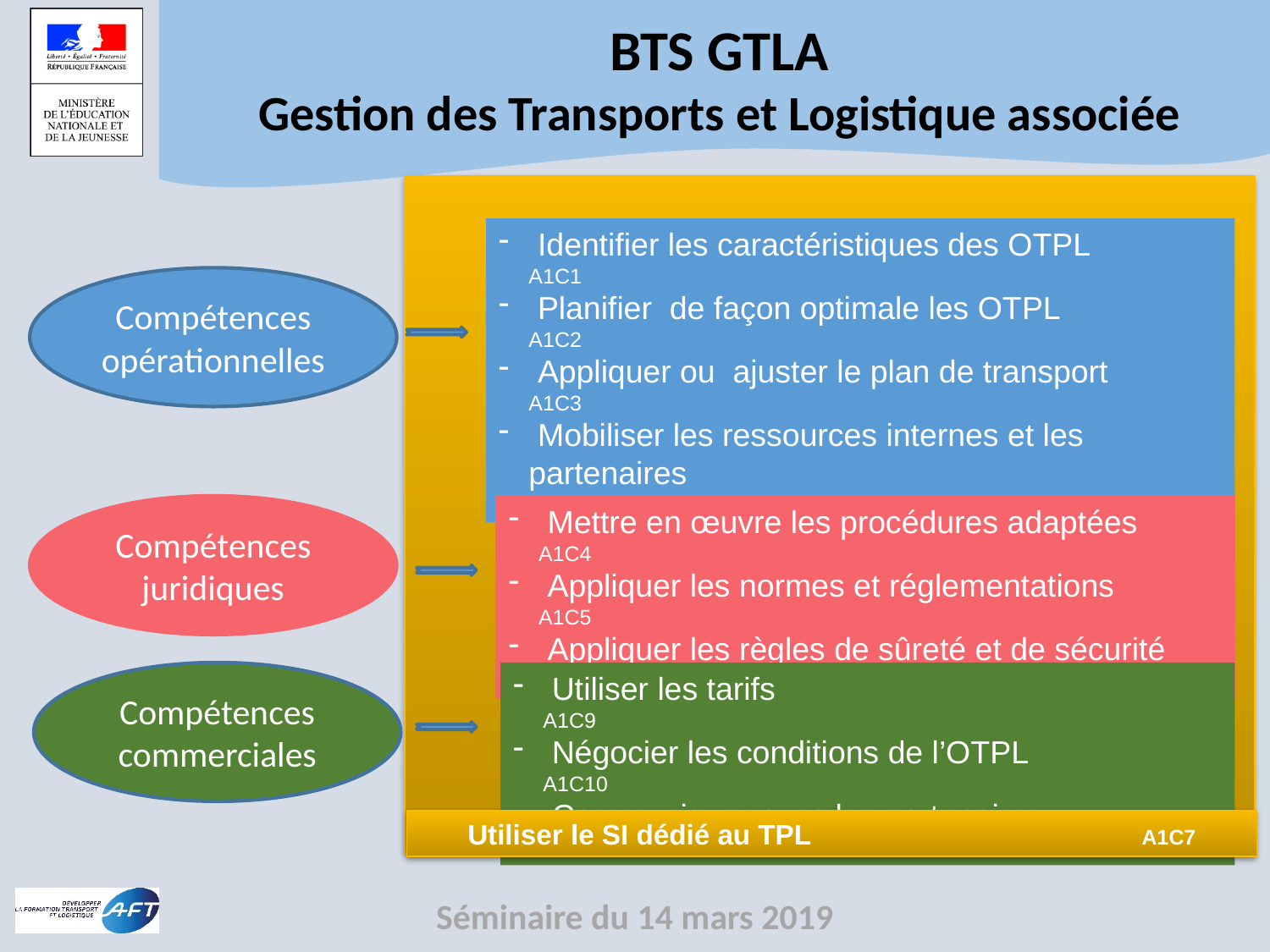

Identifier les caractéristiques des OTPL          A1C1
 Planifier  de façon optimale les OTPL             A1C2
 Appliquer ou  ajuster le plan de transport        A1C3
 Mobiliser les ressources internes et les partenaires                                                         A1C8
Compétences opérationnelles

Compétences juridiques
 Mettre en œuvre les procédures adaptées     A1C4
 Appliquer les normes et réglementations        A1C5
 Appliquer les règles de sûreté et de sécurité  A1C6

Compétences commerciales
 Utiliser les tarifs                                              A1C9
 Négocier les conditions de l’OTPL                A1C10
 Communiquer avec les partenaires …          A1C11

Utiliser le SI dédié au TPL                   		     A1C7